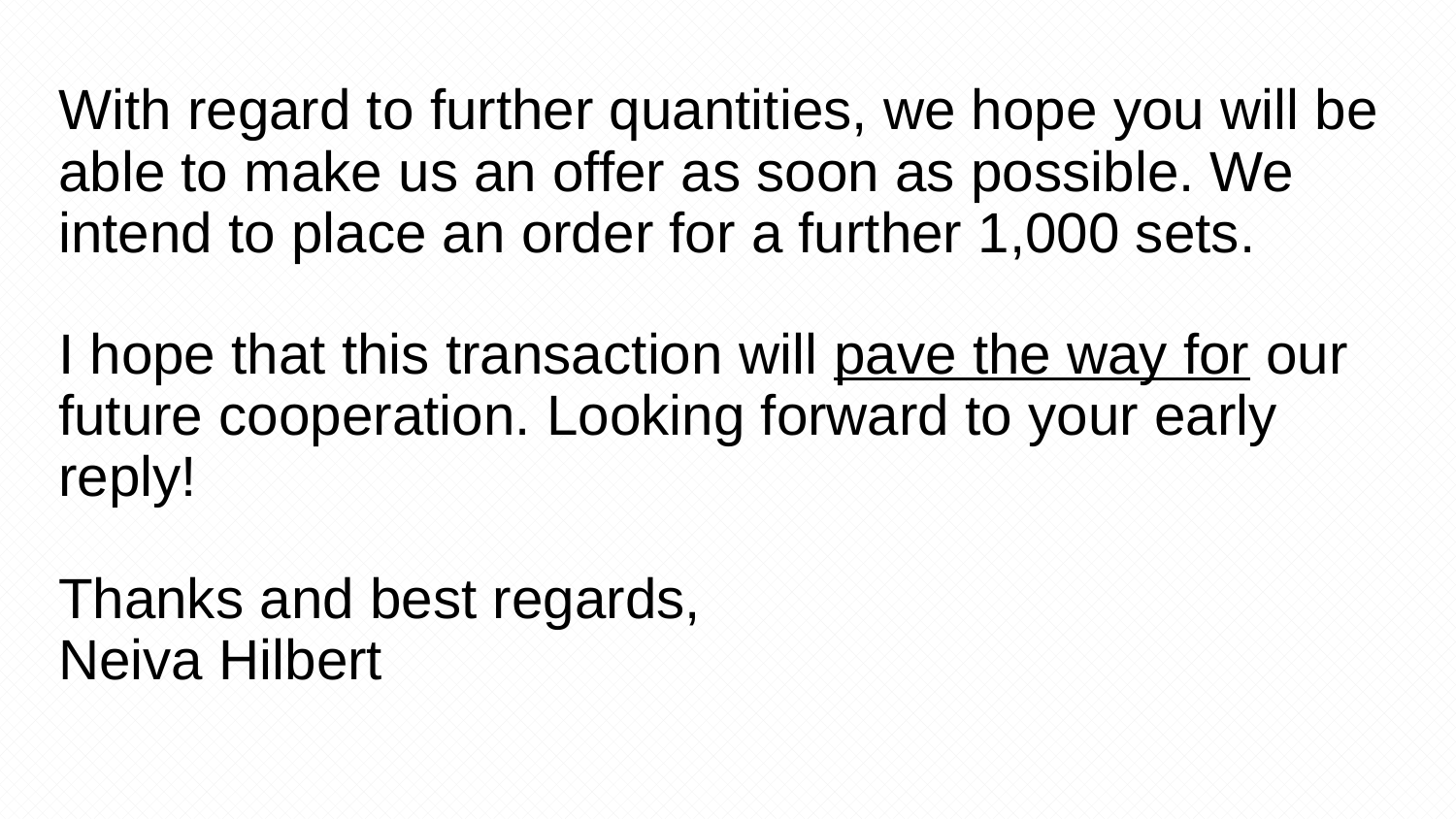

With regard to further quantities, we hope you will be able to make us an offer as soon as possible. We intend to place an order for a further 1,000 sets.

I hope that this transaction will pave the way for our future cooperation. Looking forward to your early reply!

Thanks and best regards,
Neiva Hilbert